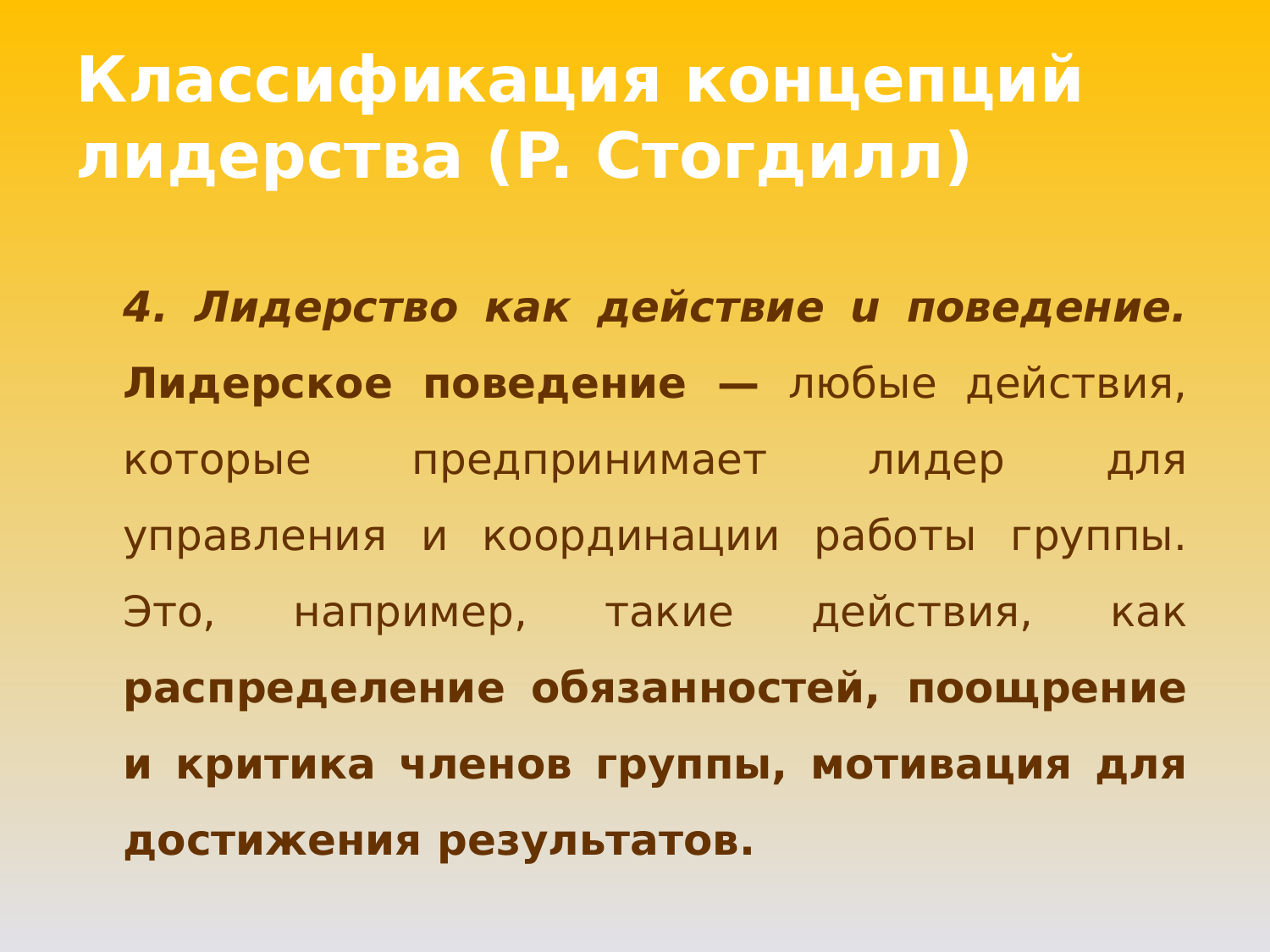

Классификация концепций лидерства (P. Стогдилл)

	4. Лидерство как действие u поведение. Лидерское поведение — любые действия, которые предпринимает лидер для управления и координации работы группы. Это, например, такие действия, как распределение обязанностей, поощрение и критика членов группы, мотивация для достижения результатов.